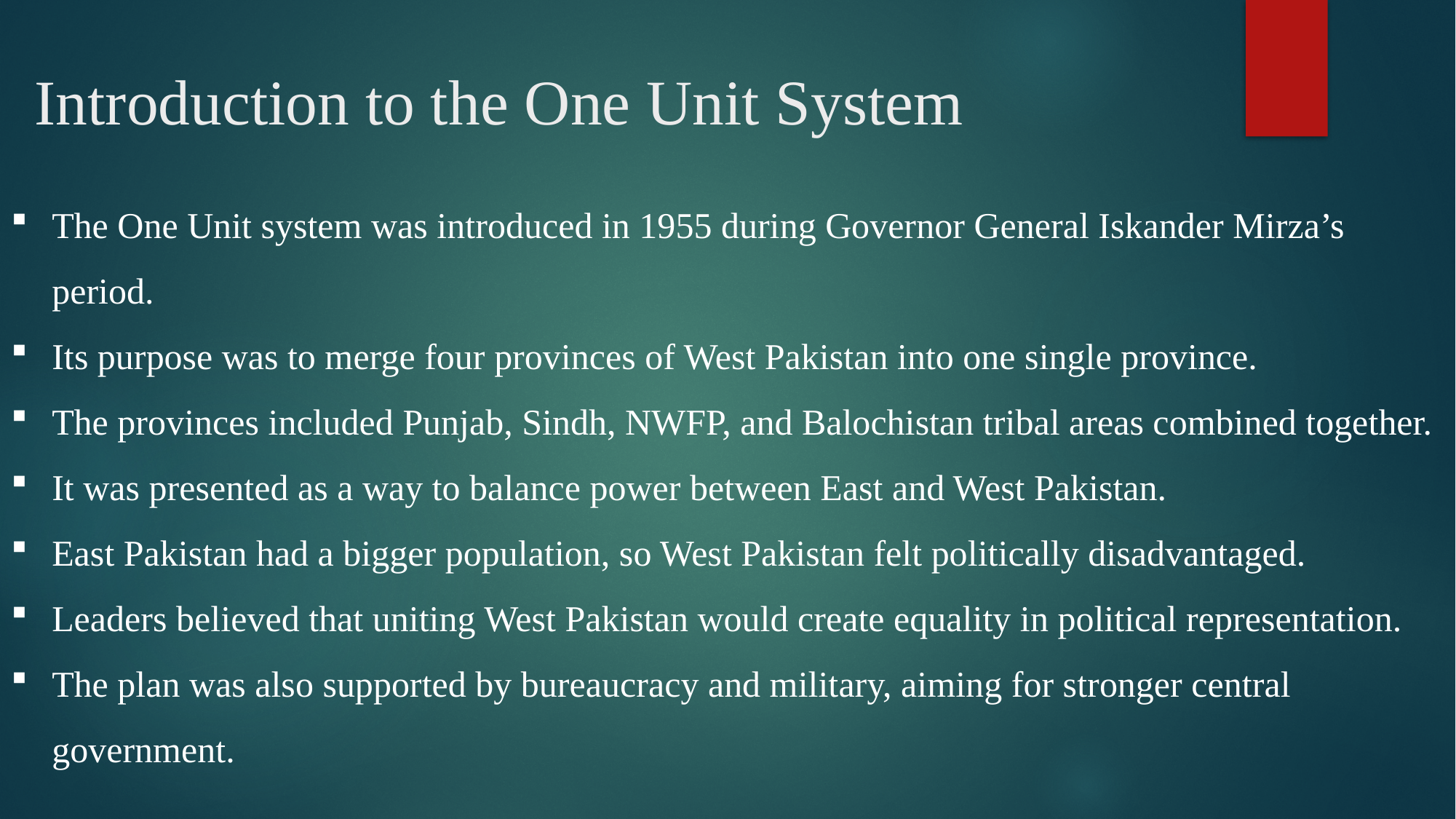

# Introduction to the One Unit System
The One Unit system was introduced in 1955 during Governor General Iskander Mirza’s period.
Its purpose was to merge four provinces of West Pakistan into one single province.
The provinces included Punjab, Sindh, NWFP, and Balochistan tribal areas combined together.
It was presented as a way to balance power between East and West Pakistan.
East Pakistan had a bigger population, so West Pakistan felt politically disadvantaged.
Leaders believed that uniting West Pakistan would create equality in political representation.
The plan was also supported by bureaucracy and military, aiming for stronger central government.